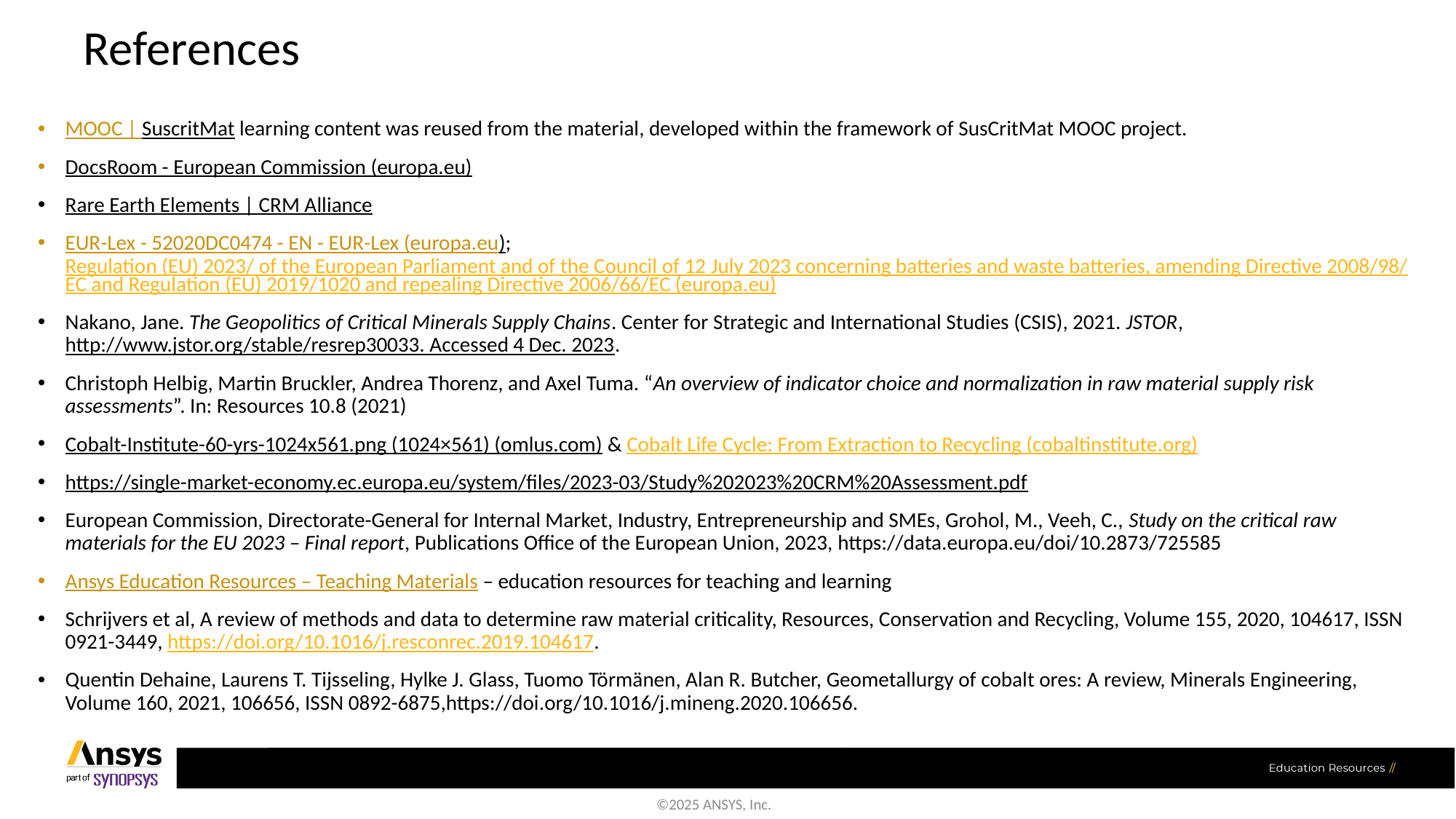

# References

MOOC | SuscritMat learning content was reused from the material, developed within the framework of SusCritMat MOOC project.
DocsRoom - European Commission (europa.eu)
Rare Earth Elements | CRM Alliance
EUR-Lex - 52020DC0474 - EN - EUR-Lex (europa.eu); Regulation (EU) 2023/ of the European Parliament and of the Council of 12 July 2023 concerning batteries and waste batteries, amending Directive 2008/98/EC and Regulation (EU) 2019/1020 and repealing Directive 2006/66/EC (europa.eu)
Nakano, Jane. The Geopolitics of Critical Minerals Supply Chains. Center for Strategic and International Studies (CSIS), 2021. JSTOR, http://www.jstor.org/stable/resrep30033. Accessed 4 Dec. 2023.
Christoph Helbig, Martin Bruckler, Andrea Thorenz, and Axel Tuma. “An overview of indicator choice and normalization in raw material supply risk assessments”. In: Resources 10.8 (2021)
Cobalt-Institute-60-yrs-1024x561.png (1024×561) (omlus.com) & Cobalt Life Cycle: From Extraction to Recycling (cobaltinstitute.org)
https://single-market-economy.ec.europa.eu/system/files/2023-03/Study%202023%20CRM%20Assessment.pdf
European Commission, Directorate-General for Internal Market, Industry, Entrepreneurship and SMEs, Grohol, M., Veeh, C., Study on the critical raw materials for the EU 2023 – Final report, Publications Office of the European Union, 2023, https://data.europa.eu/doi/10.2873/725585
Ansys Education Resources – Teaching Materials – education resources for teaching and learning
Schrijvers et al, A review of methods and data to determine raw material criticality, Resources, Conservation and Recycling, Volume 155, 2020, 104617, ISSN 0921-3449, https://doi.org/10.1016/j.resconrec.2019.104617.
Quentin Dehaine, Laurens T. Tijsseling, Hylke J. Glass, Tuomo Törmänen, Alan R. Butcher, Geometallurgy of cobalt ores: A review, Minerals Engineering, Volume 160, 2021, 106656, ISSN 0892-6875,https://doi.org/10.1016/j.mineng.2020.106656.